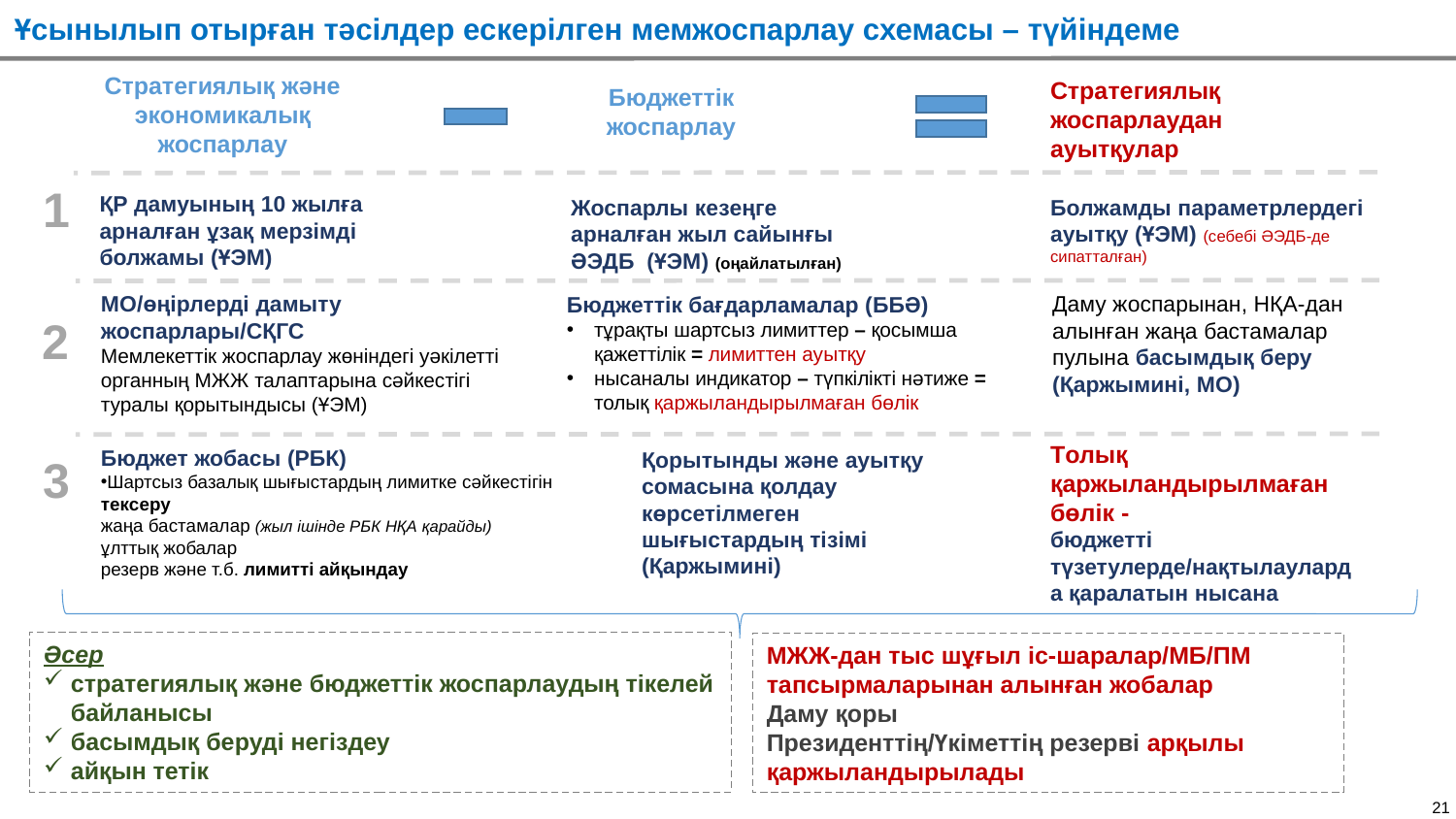

Ұсынылып отырған тәсілдер ескерілген мемжоспарлау схемасы – түйіндеме
Стратегиялық және экономикалық жоспарлау
Стратегиялық жоспарлаудан ауытқулар
Бюджеттік жоспарлау

1
ҚР дамуының 10 жылға арналған ұзақ мерзімді болжамы (ҰЭМ)
Болжамды параметрлердегі ауытқу (ҰЭМ) (себебі ӘЭДБ-де сипатталған)
Жоспарлы кезеңге арналған жыл сайынғы ӘЭДБ  (ҰЭМ) (оңайлатылған)
МО/өңірлерді дамыту жоспарлары/СҚГС
Мемлекеттік жоспарлау жөніндегі уәкілетті органның МЖЖ талаптарына сәйкестігі туралы қорытындысы (ҰЭМ)
Даму жоспарынан, НҚА-дан алынған жаңа бастамалар пулына басымдық беру (Қаржымині, МО)

Бюджеттік бағдарламалар (ББӘ)
тұрақты шартсыз лимиттер – қосымша қажеттілік = лимиттен ауытқу
нысаналы индикатор – түпкілікті нәтиже = толық қаржыландырылмаған бөлік
2
Толық қаржыландырылмаған бөлік -
бюджетті   түзетулерде/нақтылауларда қаралатын нысана
Бюджет жобасы (РБК)
Шартсыз базалық шығыстардың лимитке сәйкестігін тексеру
жаңа бастамалар (жыл ішінде РБК НҚА қарайды)
ұлттық жобалар
резерв және т.б. лимитті айқындау
Қорытынды және ауытқу сомасына қолдау көрсетілмеген шығыстардың тізімі (Қаржымині)
3
Әсер
стратегиялық және бюджеттік жоспарлаудың тікелей байланысы
басымдық беруді негіздеу
айқын тетік
МЖЖ-дан тыс шұғыл іс-шаралар/МБ/ПМ тапсырмаларынан алынған жобалар
Даму қоры
Президенттің/Үкіметтің резерві арқылы қаржыландырылады